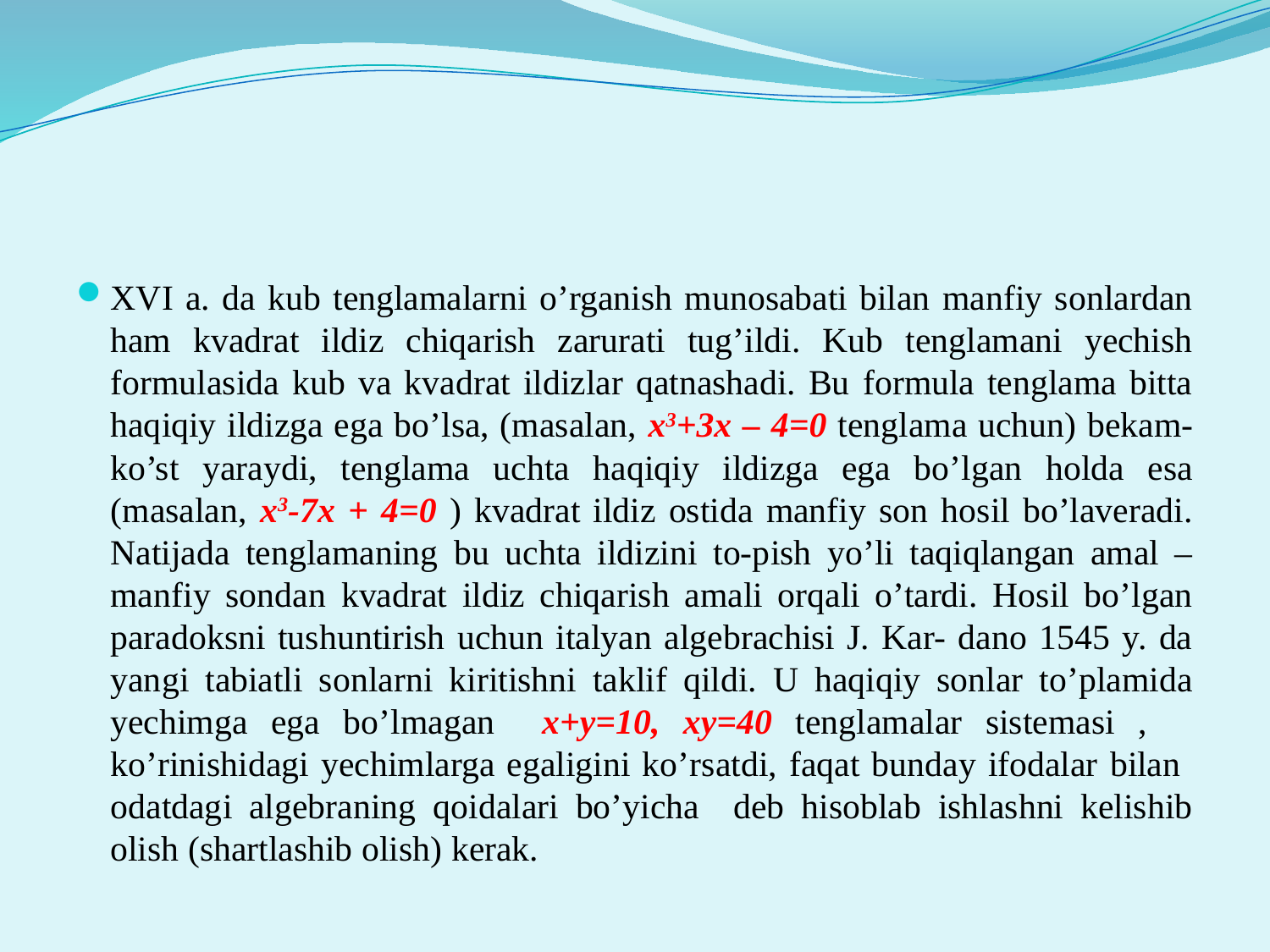

#
XVI a. da kub tenglamalarni o’rganish munosabati bilan manfiy sonlardan ham kvadrat ildiz chiqarish zarurati tug’ildi. Kub tenglamani yechish formulasida kub va kvadrat ildizlar qatnashadi. Bu formula tenglama bitta haqiqiy ildizga ega bo’lsa, (masalan, x3+3x – 4=0 tenglama uchun) bekam-ko’st yaraydi, tenglama uchta haqiqiy ildizga ega bo’lgan holda esa (masalan, x3-7x + 4=0 ) kvadrat ildiz ostida manfiy son hosil bo’laveradi. Natijada tenglamaning bu uchta ildizini to-pish yo’li taqiqlangan amal – manfiy sondan kvadrat ildiz chiqarish amali orqali o’tardi. Hosil bo’lgan paradoksni tushuntirish uchun italyan algebrachisi J. Kar- dano 1545 y. da yangi tabiatli sonlarni kiritishni taklif qildi. U haqiqiy sonlar to’plamida yechimga ega bo’lmagan  x+y=10, xy=40 tenglamalar sistemasi ,   ko’rinishidagi yechimlarga egaligini ko’rsatdi, faqat bunday ifodalar bilan  odatdagi algebraning qoidalari bo’yicha  deb hisoblab ishlashni kelishib olish (shartlashib olish) kerak.